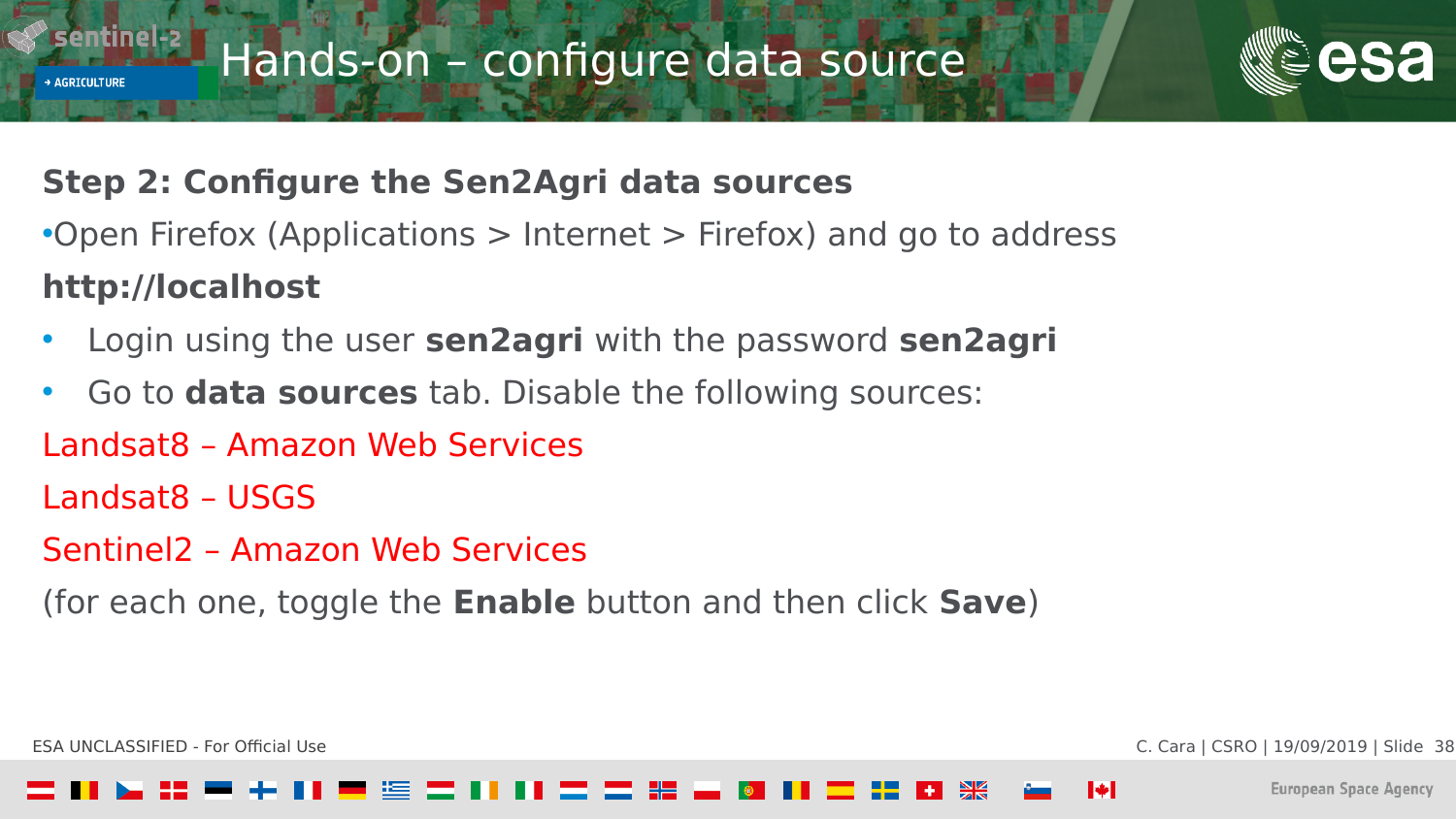

# Hands-on – configure data source
Step 2: Configure the Sen2Agri data sources
Open Firefox (Applications > Internet > Firefox) and go to address
http://localhost
Login using the user sen2agri with the password sen2agri
Go to data sources tab. Disable the following sources:
Landsat8 – Amazon Web Services
Landsat8 – USGS
Sentinel2 – Amazon Web Services
(for each one, toggle the Enable button and then click Save)